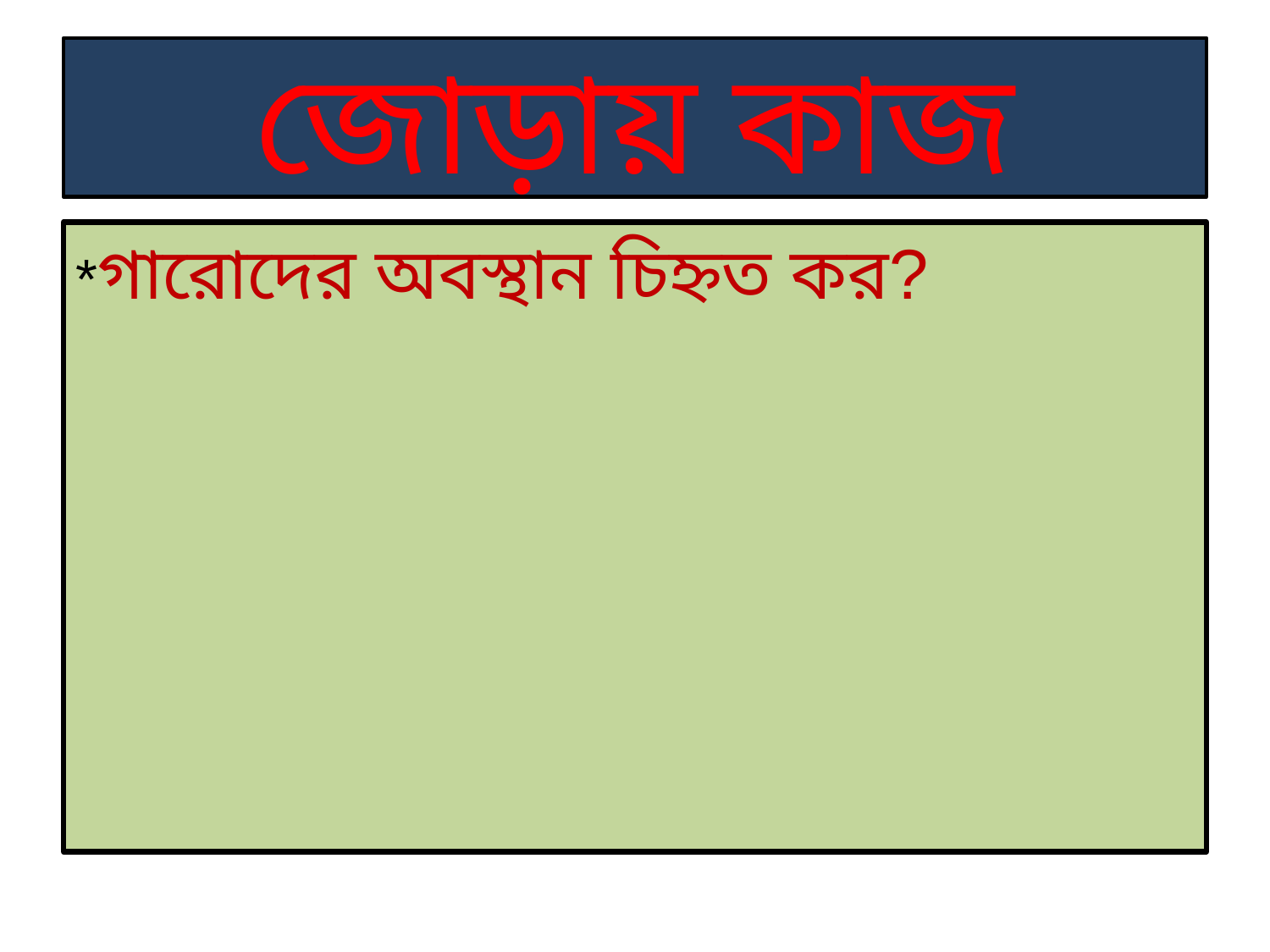

#
জোড়ায় কাজ

*গারোদের অবস্থান চিহ্নত কর?